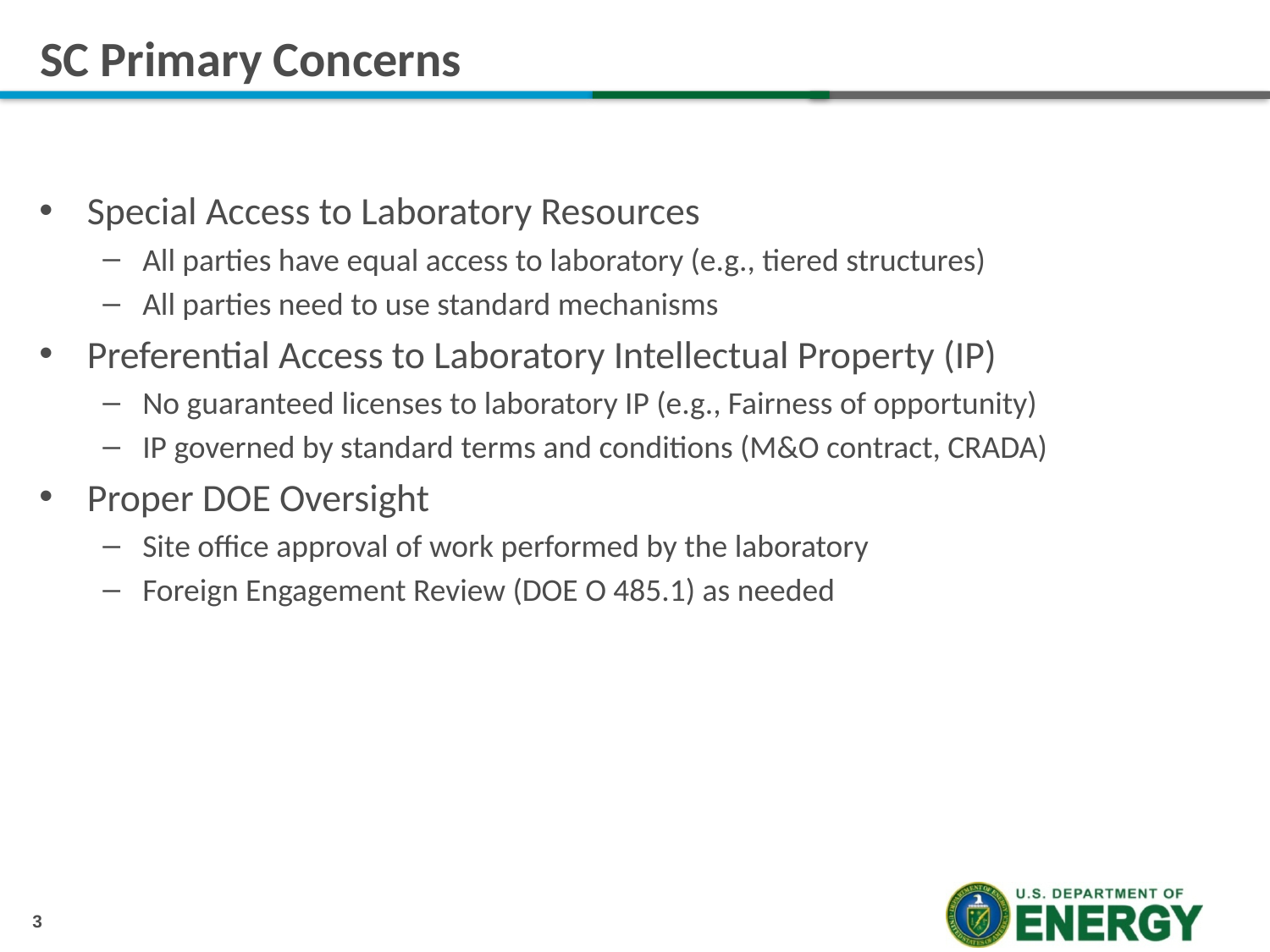

# SC Primary Concerns
Special Access to Laboratory Resources
All parties have equal access to laboratory (e.g., tiered structures)
All parties need to use standard mechanisms
Preferential Access to Laboratory Intellectual Property (IP)
No guaranteed licenses to laboratory IP (e.g., Fairness of opportunity)
IP governed by standard terms and conditions (M&O contract, CRADA)
Proper DOE Oversight
Site office approval of work performed by the laboratory
Foreign Engagement Review (DOE O 485.1) as needed